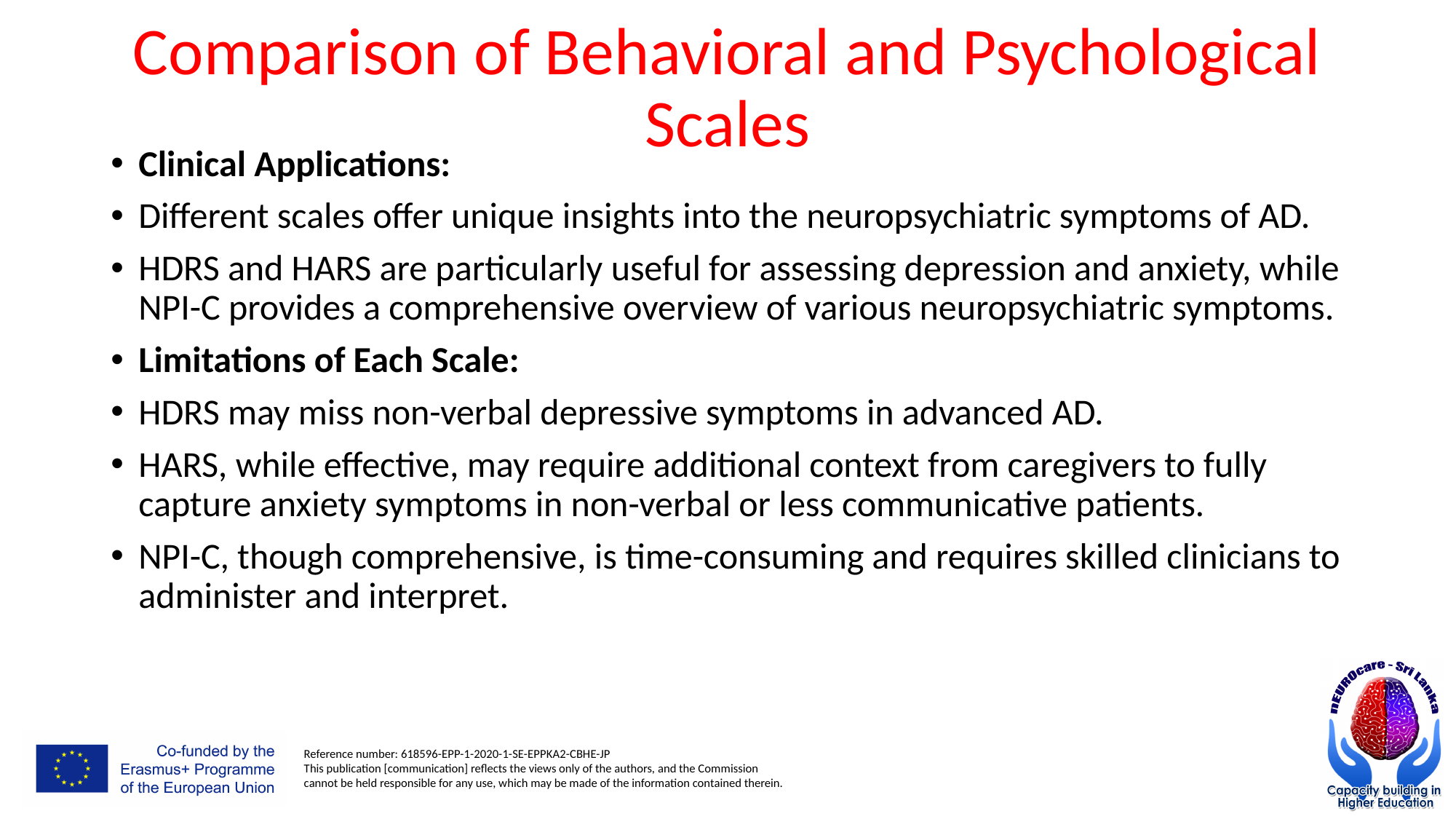

# Comparison of Behavioral and Psychological Scales
Clinical Applications:
Different scales offer unique insights into the neuropsychiatric symptoms of AD.
HDRS and HARS are particularly useful for assessing depression and anxiety, while NPI-C provides a comprehensive overview of various neuropsychiatric symptoms.
Limitations of Each Scale:
HDRS may miss non-verbal depressive symptoms in advanced AD.
HARS, while effective, may require additional context from caregivers to fully capture anxiety symptoms in non-verbal or less communicative patients.
NPI-C, though comprehensive, is time-consuming and requires skilled clinicians to administer and interpret.